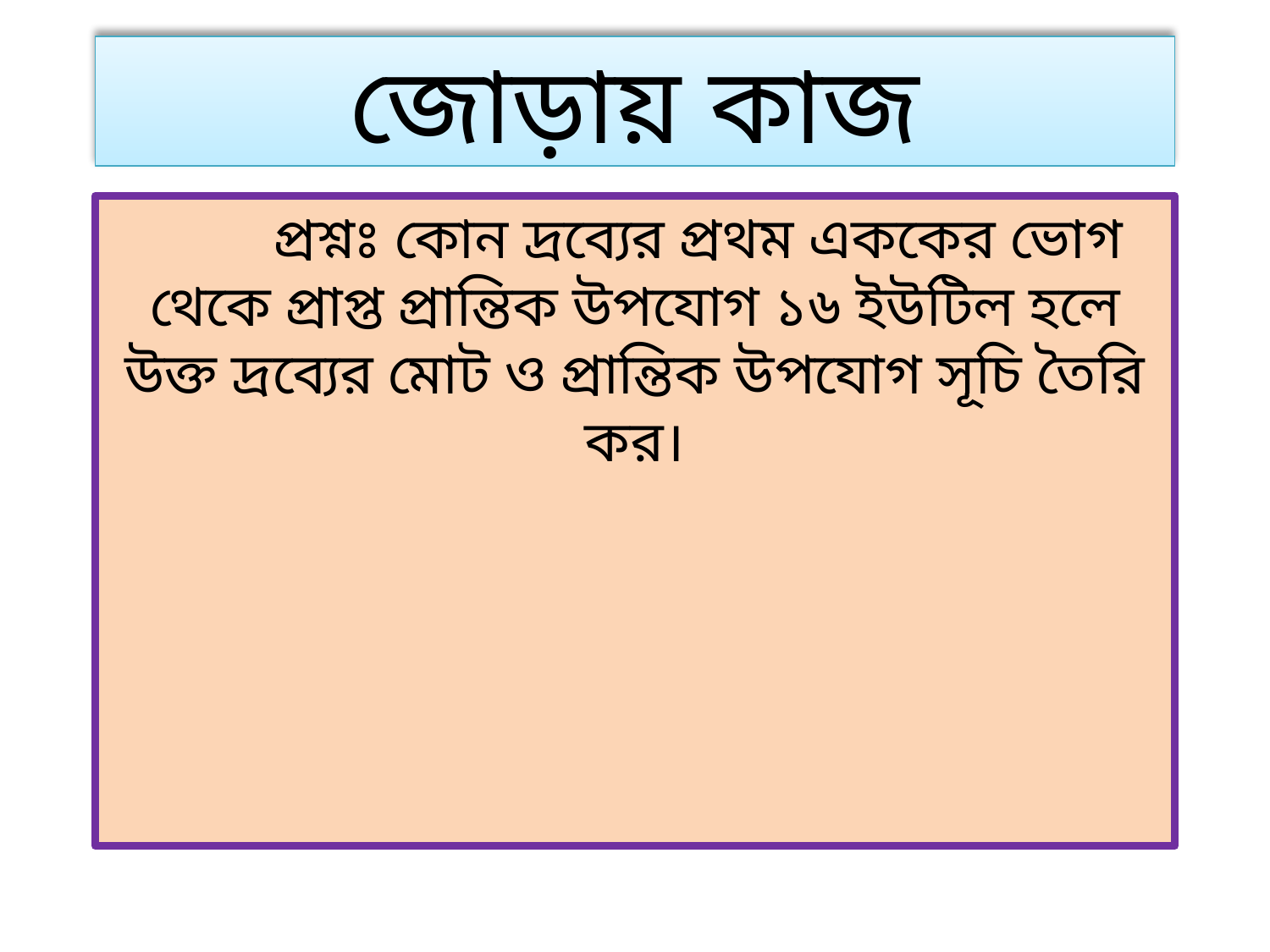

# জোড়ায় কাজ
	প্রশ্নঃ কোন দ্রব্যের প্রথম এককের ভোগ থেকে প্রাপ্ত প্রান্তিক উপযোগ ১৬ ইউটিল হলে উক্ত দ্রব্যের মোট ও প্রান্তিক উপযোগ সূচি তৈরি কর।